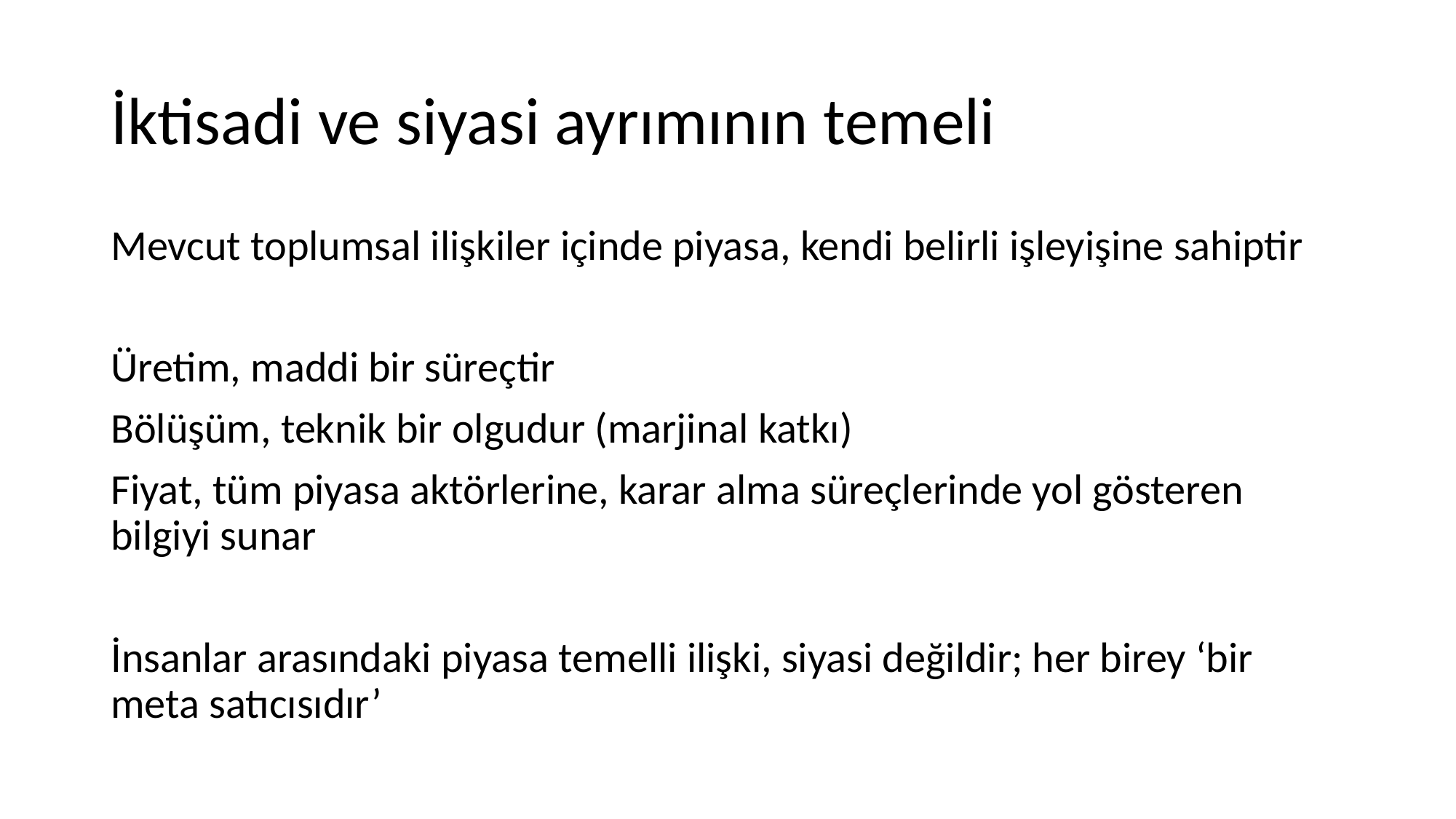

# İktisadi ve siyasi ayrımının temeli
Mevcut toplumsal ilişkiler içinde piyasa, kendi belirli işleyişine sahiptir

Üretim, maddi bir süreçtir
Bölüşüm, teknik bir olgudur (marjinal katkı)
Fiyat, tüm piyasa aktörlerine, karar alma süreçlerinde yol gösteren bilgiyi sunar

İnsanlar arasındaki piyasa temelli ilişki, siyasi değildir; her birey ‘bir meta satıcısıdır’